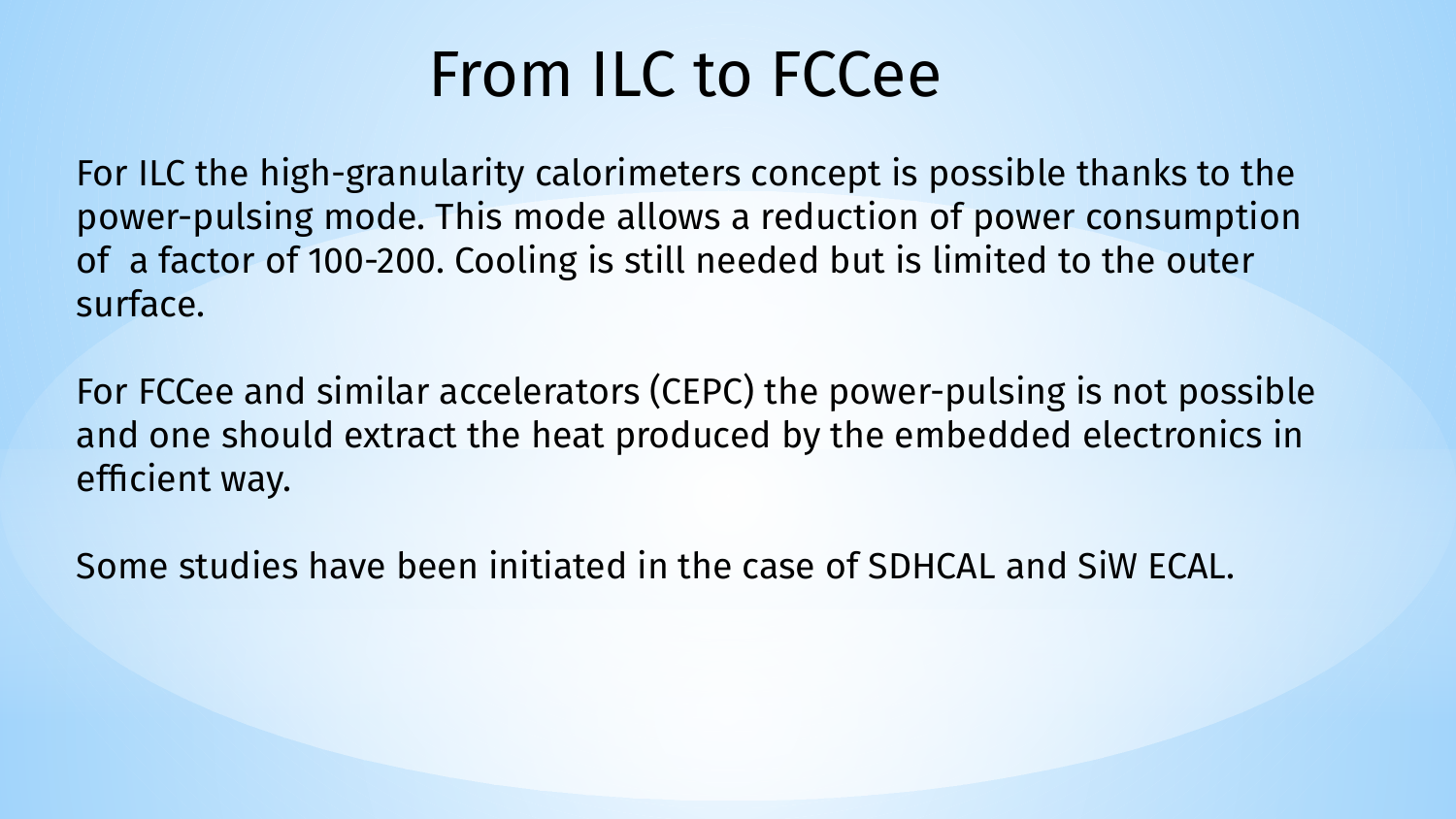

From ILC to FCCee
For ILC the high-granularity calorimeters concept is possible thanks to the power-pulsing mode. This mode allows a reduction of power consumption of  a factor of 100-200. Cooling is still needed but is limited to the outer surface.

For FCCee and similar accelerators (CEPC) the power-pulsing is not possible
and one should extract the heat produced by the embedded electronics in
efficient way.

Some studies have been initiated in the case of SDHCAL and SiW ECAL.